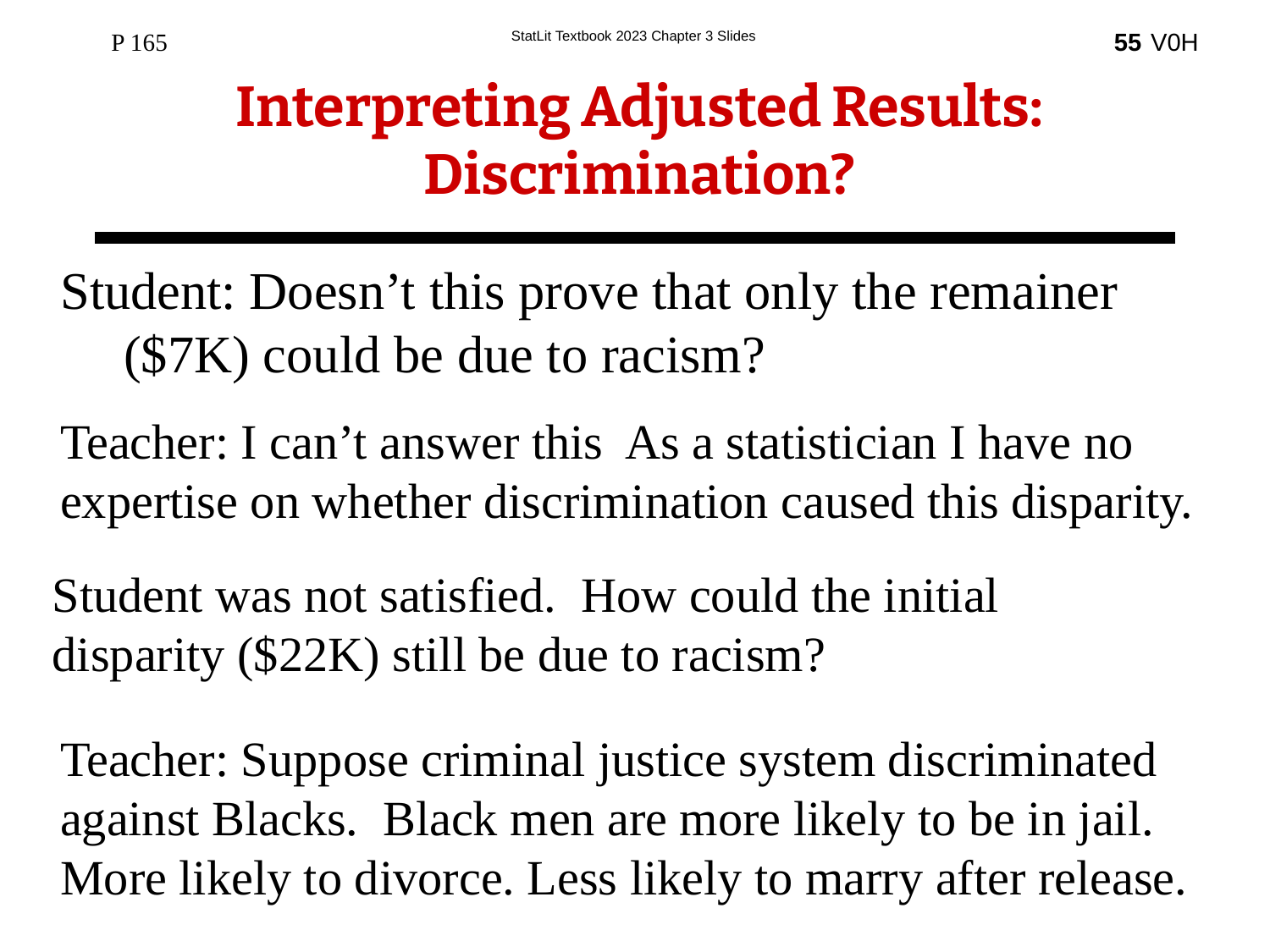

P 165
55
Interpreting Adjusted Results:
Discrimination?
Student: Doesn’t this prove that only the remainer ($7K) could be due to racism?
Teacher: I can’t answer this  As a statistician I have no expertise on whether discrimination caused this disparity.

Student was not satisfied.  How could the initial disparity ($22K) still be due to racism?
Teacher: Suppose criminal justice system discriminated against Blacks.  Black men are more likely to be in jail. More likely to divorce. Less likely to marry after release.